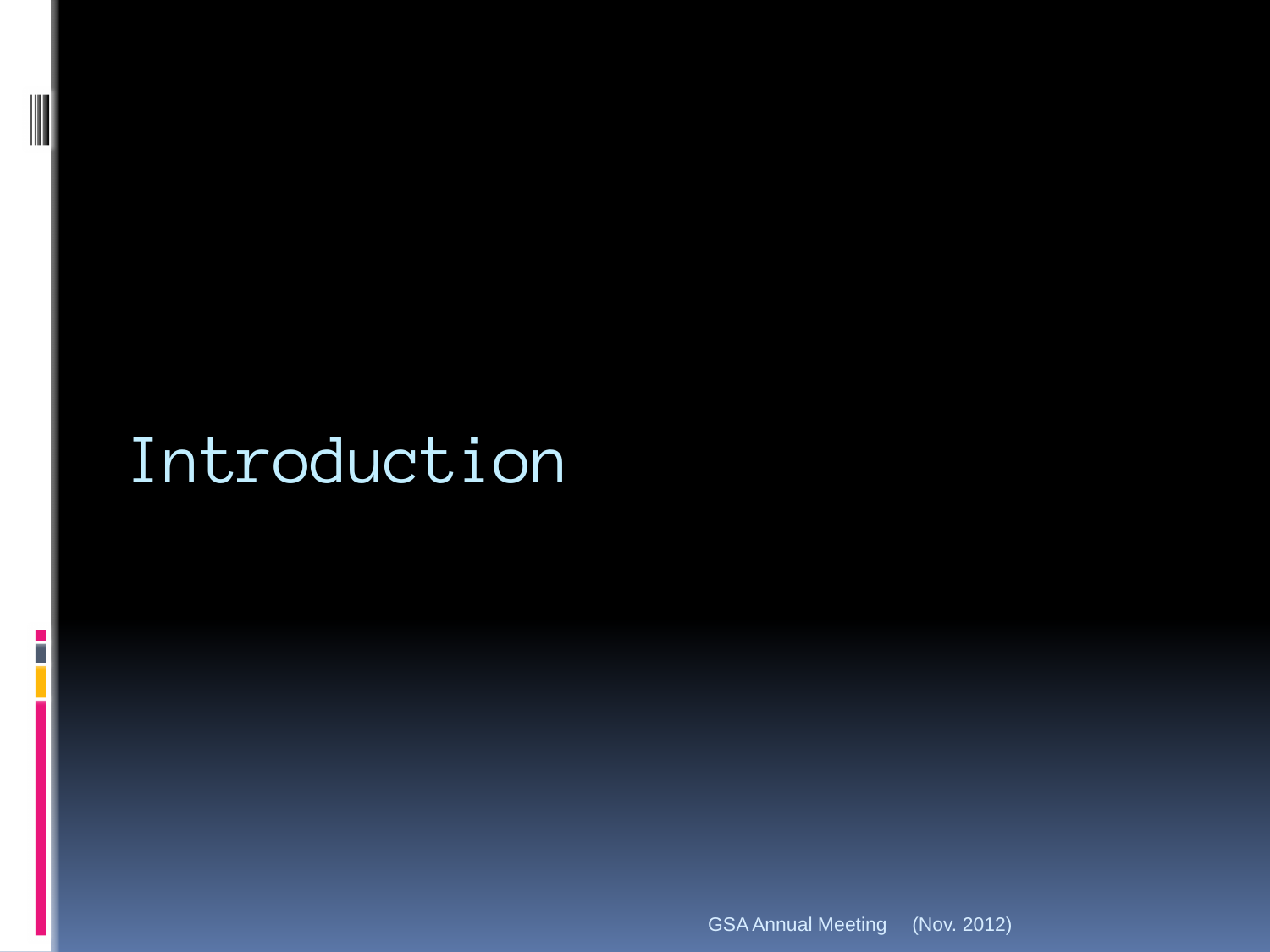

# Introduction
GSA Annual Meeting
(Nov. 2012)